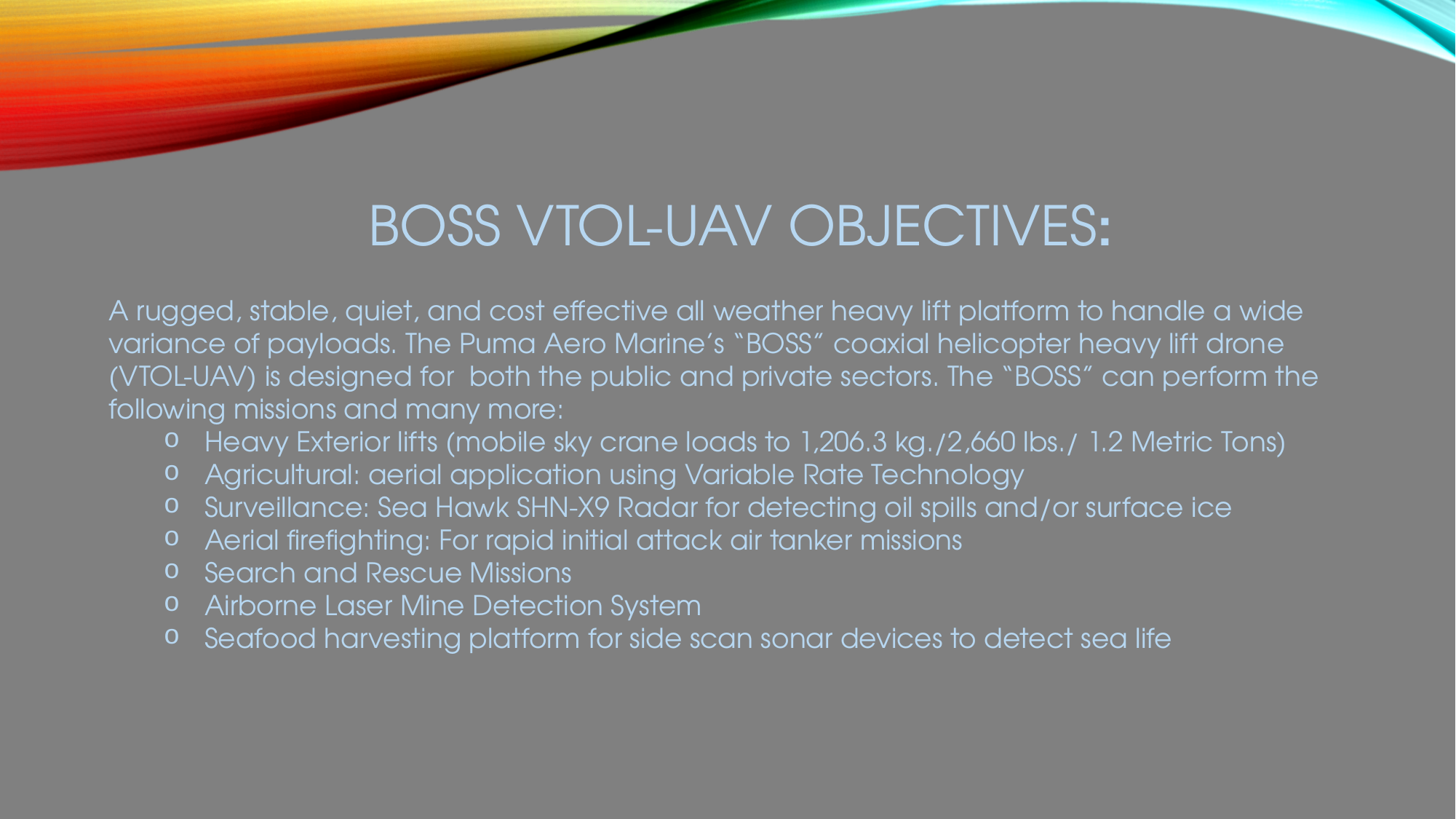

BOSS VTOL-UAV Objectives:

A rugged, stable, quiet, and cost effective all weather heavy lift platform to handle a wide variance of payloads. The Puma Aero Marine’s “BOSS” coaxial helicopter heavy lift drone (VTOL-UAV) is designed for  both the public and private sectors. The “BOSS” can perform the following missions and many more:
Heavy Exterior lifts (mobile sky crane loads to 1,206.3 kg./2,660 lbs./ 1.2 Metric Tons)
Agricultural: aerial application using Variable Rate Technology
Surveillance: Sea Hawk SHN-X9 Radar for detecting oil spills and/or surface ice
Aerial firefighting: For rapid initial attack air tanker missions
Search and Rescue Missions
Airborne Laser Mine Detection System
Seafood harvesting platform for side scan sonar devices to detect sea life